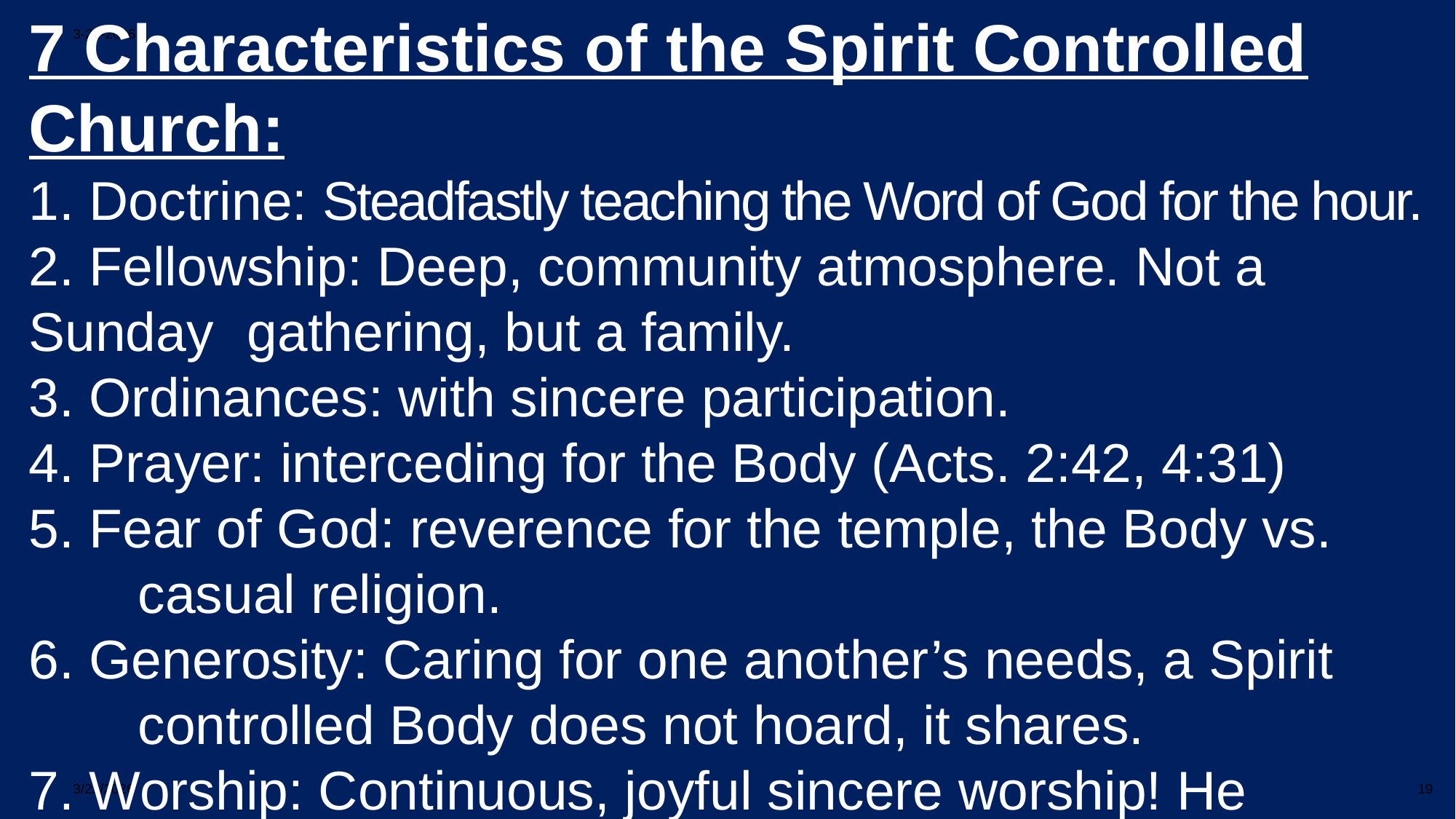

7 Characteristics of the Spirit Controlled Church:
 Doctrine: Steadfastly teaching the Word of God for the hour.
2. Fellowship: Deep, community atmosphere. Not a Sunday 	gathering, but a family.
 Ordinances: with sincere participation.
4. Prayer: interceding for the Body (Acts. 2:42, 4:31)
5. Fear of God: reverence for the temple, the Body vs.
	casual religion.
6. Generosity: Caring for one another’s needs, a Spirit 	controlled Body does not hoard, it shares.
7. Worship: Continuous, joyful sincere worship! He delights 	in the praises of His people.” (Ps. 22:3)
3-22-2026
3/22/2026
19